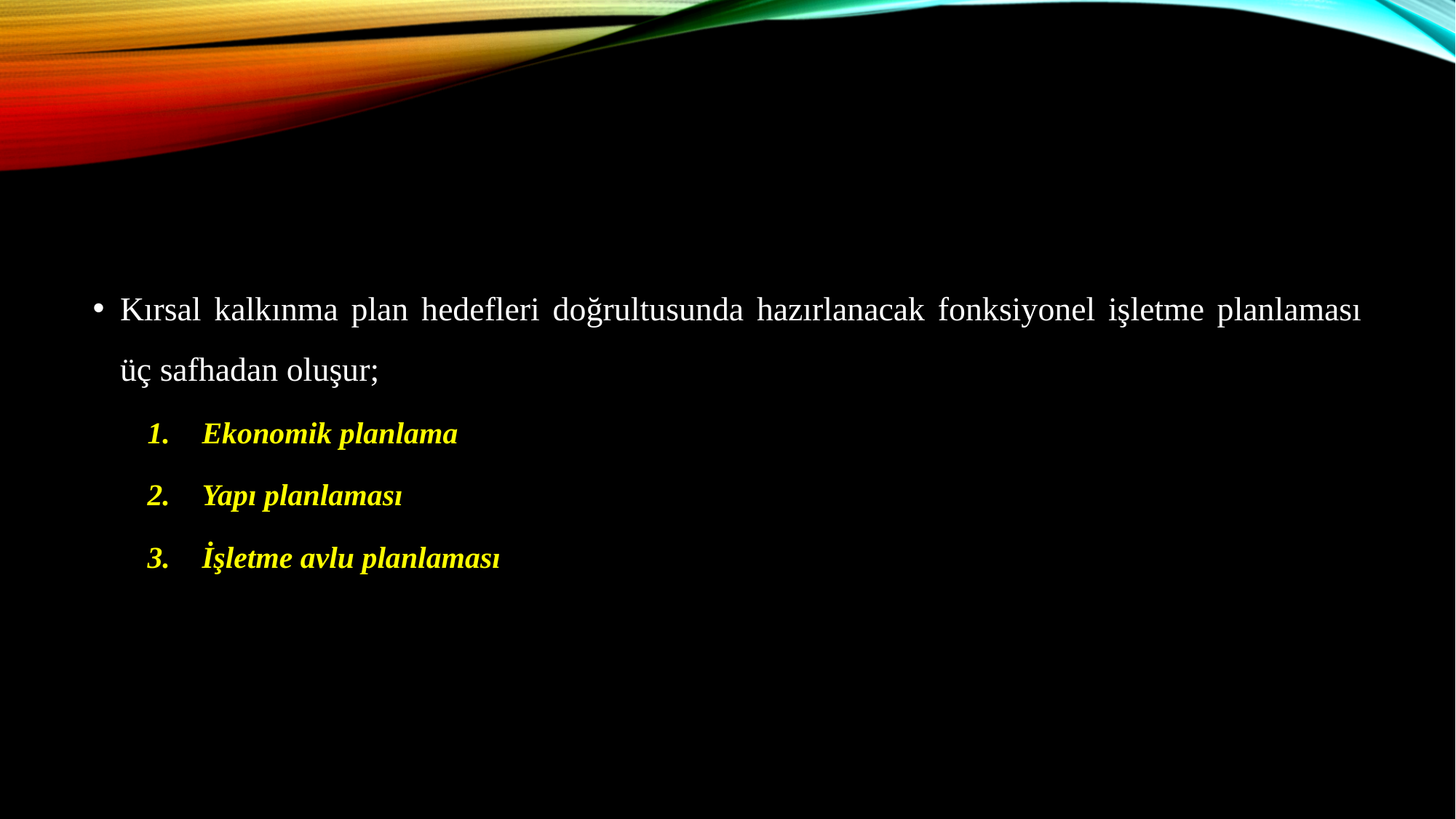

Kırsal kalkınma plan hedefleri doğrultusunda hazırlanacak fonksiyonel işletme planlaması üç safhadan oluşur;
Ekonomik planlama
Yapı planlaması
İşletme avlu planlaması